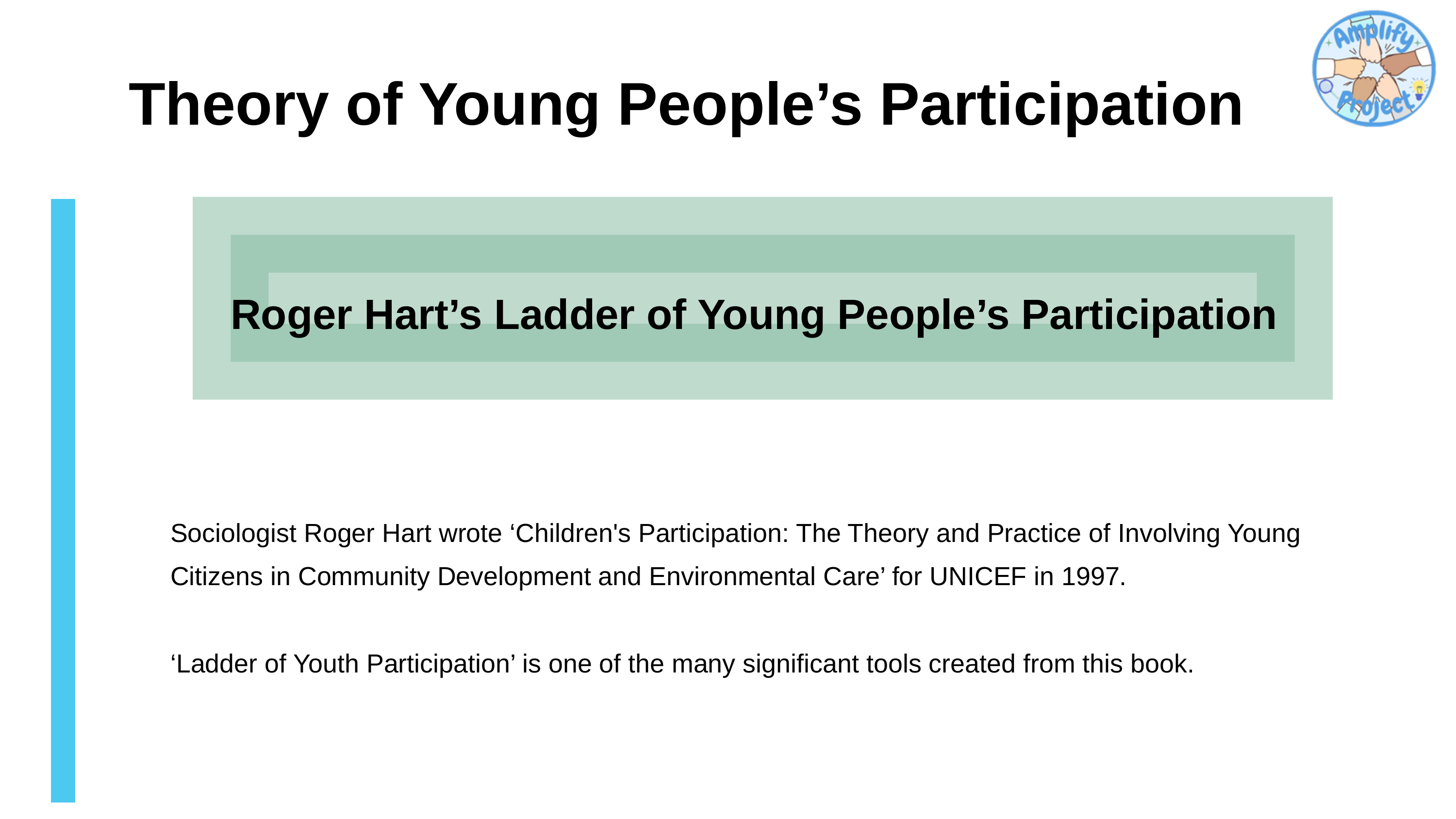

Theory of Young People’s Participation

Roger Hart’s Ladder of Young People’s Participation
Sociologist Roger Hart wrote ‘Children's Participation: The Theory and Practice of Involving Young Citizens in Community Development and Environmental Care’ for UNICEF in 1997.

‘Ladder of Youth Participation’ is one of the many significant tools created from this book.